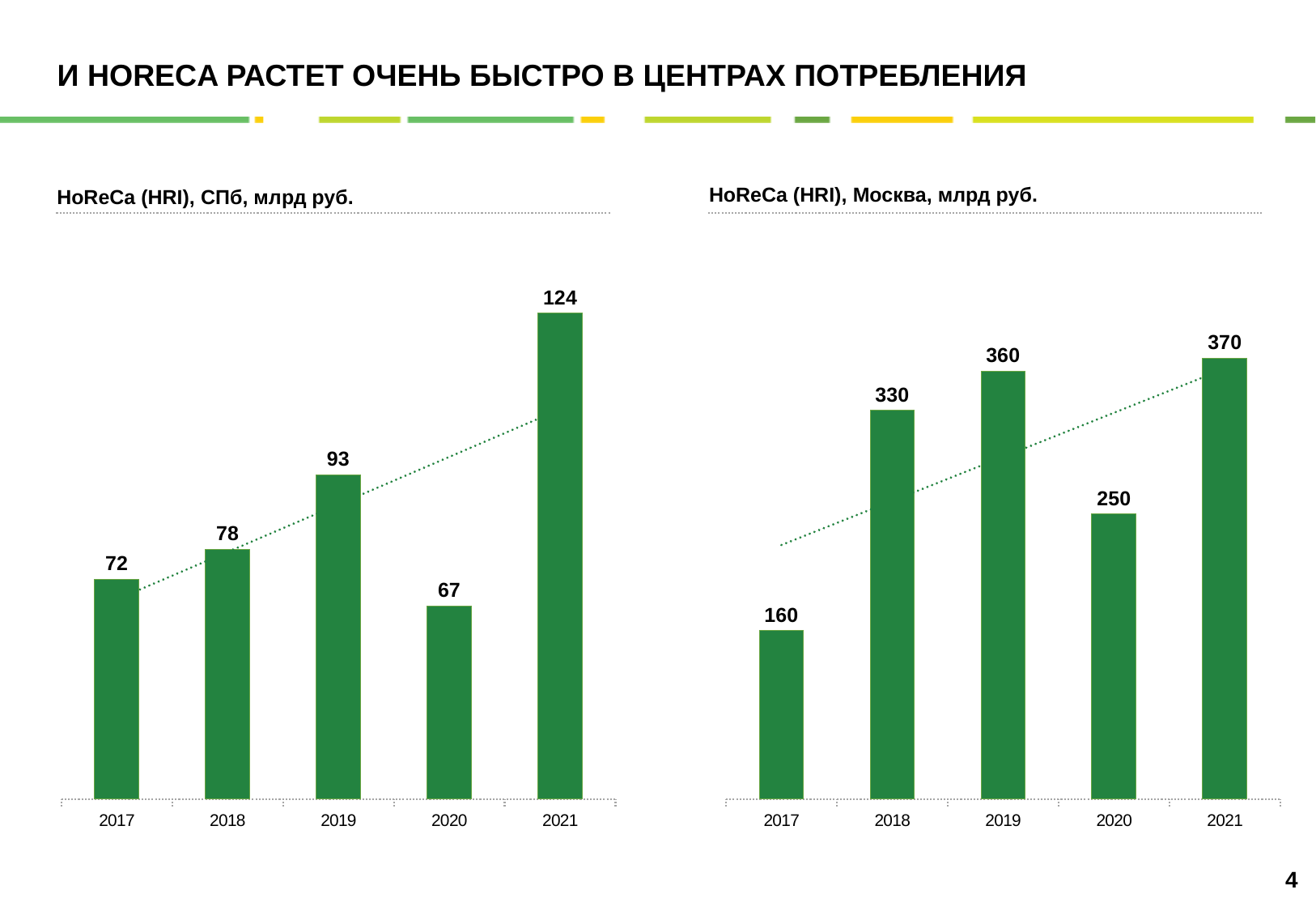

# И HORECA РАСТЕТ ОЧЕНЬ БЫСТРО В ЦЕНТРАХ ПОТРЕБЛЕНИЯ
HoReCa (HRI), Москва, млрд руб.
HoReCa (HRI), СПб, млрд руб.

### Chart

| Category | Россия |
|---|---|
| 2017 | 72.40639999999999 |
| 2018 | 78.1975 |
| 2019 | 92.5638 |
| 2020 | 67.236 |
| 2021 | 123.7195 |

### Chart

| Category | Россия |
|---|---|
| 2017 | 160.0 |
| 2018 | 330.0 |
| 2019 | 360.0 |
| 2020 | 250.0 |
| 2021 | 370.0 |
4